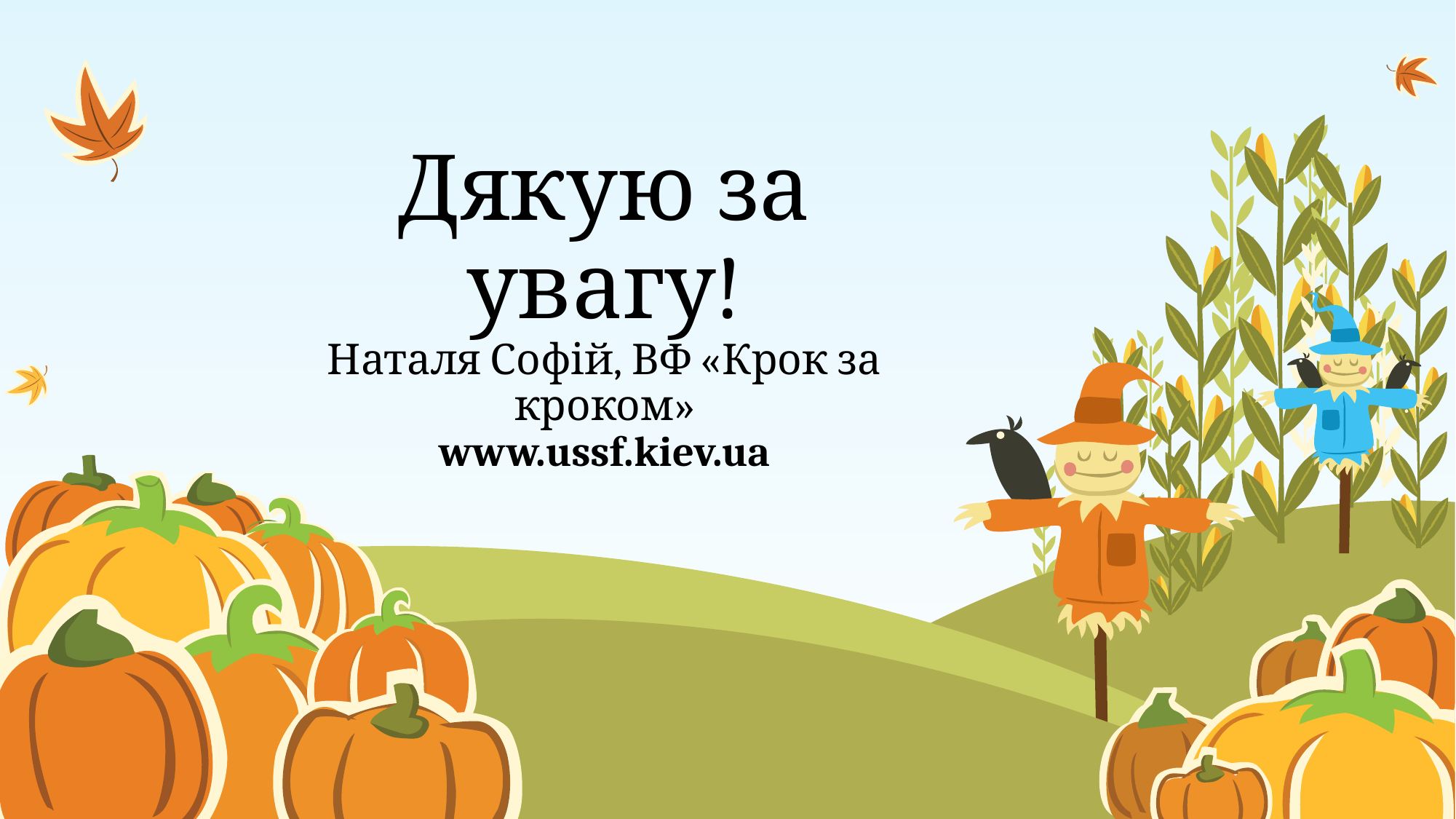

# Дякую за увагу! Наталя Софій, ВФ «Крок за кроком» www.ussf.kiev.ua